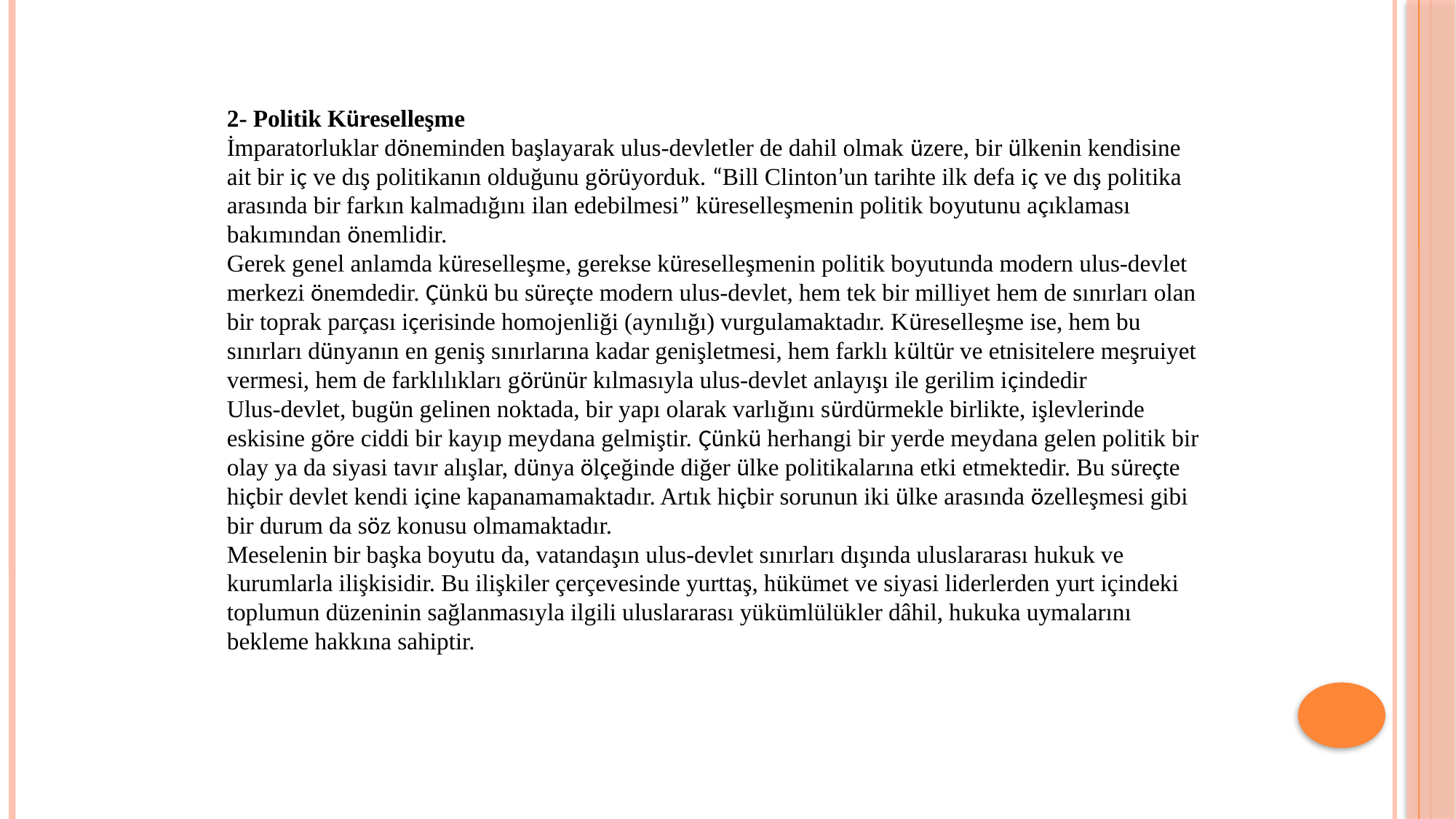

2- Politik Küreselleşme
İmparatorluklar döneminden başlayarak ulus-devletler de dahil olmak üzere, bir ülkenin kendisine ait bir iç ve dış politikanın olduğunu görüyorduk. “Bill Clinton’un tarihte ilk defa iç ve dış politika arasında bir farkın kalmadığını ilan edebilmesi” küreselleşmenin politik boyutunu açıklaması bakımından önemlidir.
Gerek genel anlamda küreselleşme, gerekse küreselleşmenin politik boyutunda modern ulus-devlet merkezi önemdedir. Çünkü bu süreçte modern ulus-devlet, hem tek bir milliyet hem de sınırları olan bir toprak parçası içerisinde homojenliği (aynılığı) vurgulamaktadır. Küreselleşme ise, hem bu sınırları dünyanın en geniş sınırlarına kadar genişletmesi, hem farklı kültür ve etnisitelere meşruiyet vermesi, hem de farklılıkları görünür kılmasıyla ulus-devlet anlayışı ile gerilim içindedir
Ulus-devlet, bugün gelinen noktada, bir yapı olarak varlığını sürdürmekle birlikte, işlevlerinde eskisine göre ciddi bir kayıp meydana gelmiştir. Çünkü herhangi bir yerde meydana gelen politik bir olay ya da siyasi tavır alışlar, dünya ölçeğinde diğer ülke politikalarına etki etmektedir. Bu süreçte hiçbir devlet kendi içine kapanamamaktadır. Artık hiçbir sorunun iki ülke arasında özelleşmesi gibi bir durum da söz konusu olmamaktadır.
Meselenin bir başka boyutu da, vatandaşın ulus-devlet sınırları dışında uluslararası hukuk ve kurumlarla ilişkisidir. Bu ilişkiler çerçevesinde yurttaş, hükümet ve siyasi liderlerden yurt içindeki toplumun düzeninin sağlanmasıyla ilgili uluslararası yükümlülükler dâhil, hukuka uymalarını bekleme hakkına sahiptir.